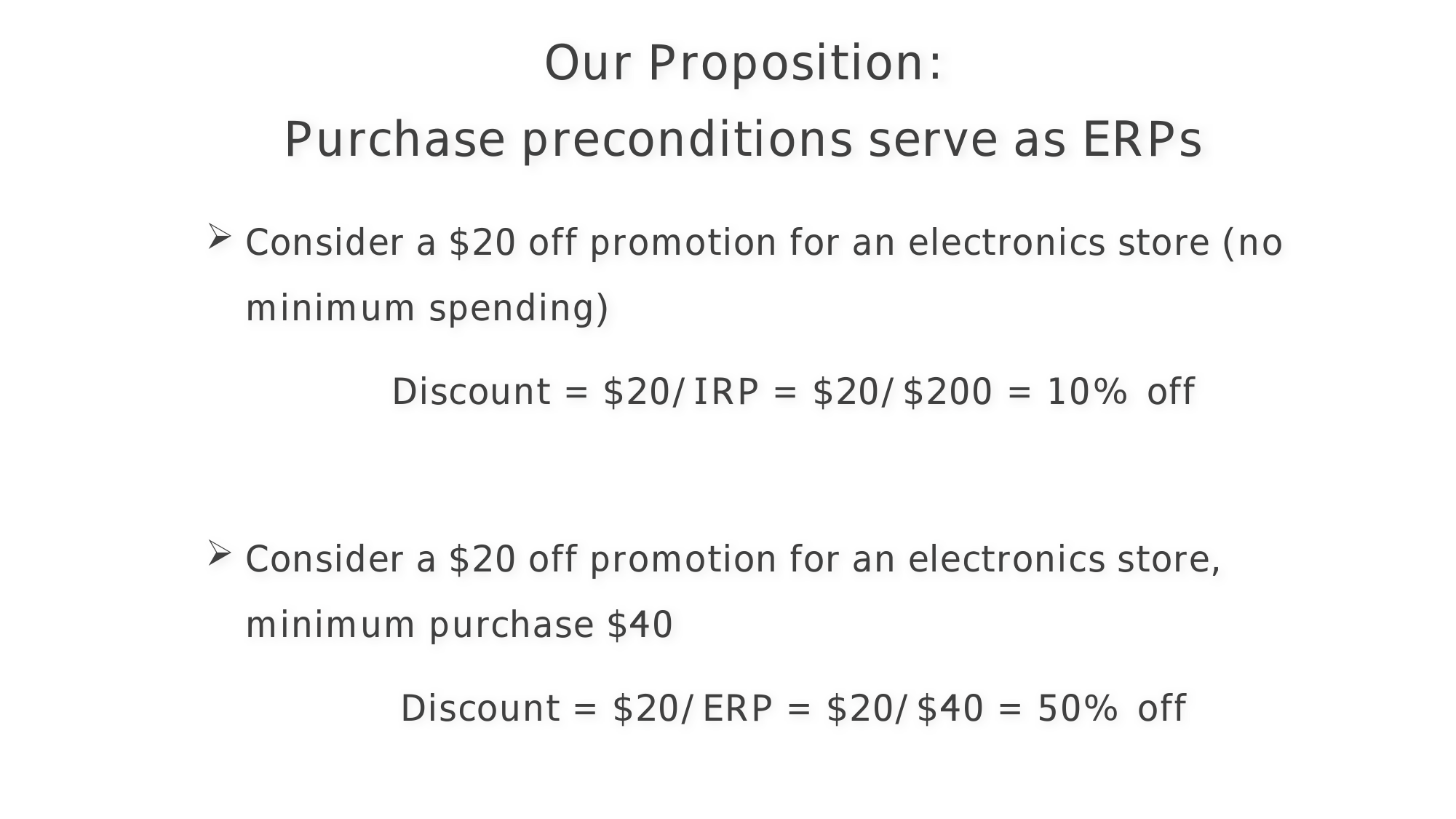

Our Proposition:
Purchase preconditions serve as ERPs

Consider a $20 off promotion for an electronics store (no minimum spending)
Discount = $20/IRP = $20/$200 = 10% off

Consider a $20 off promotion for an electronics store, minimum purchase $40
Discount = $20/ERP = $20/$40 = 50% off